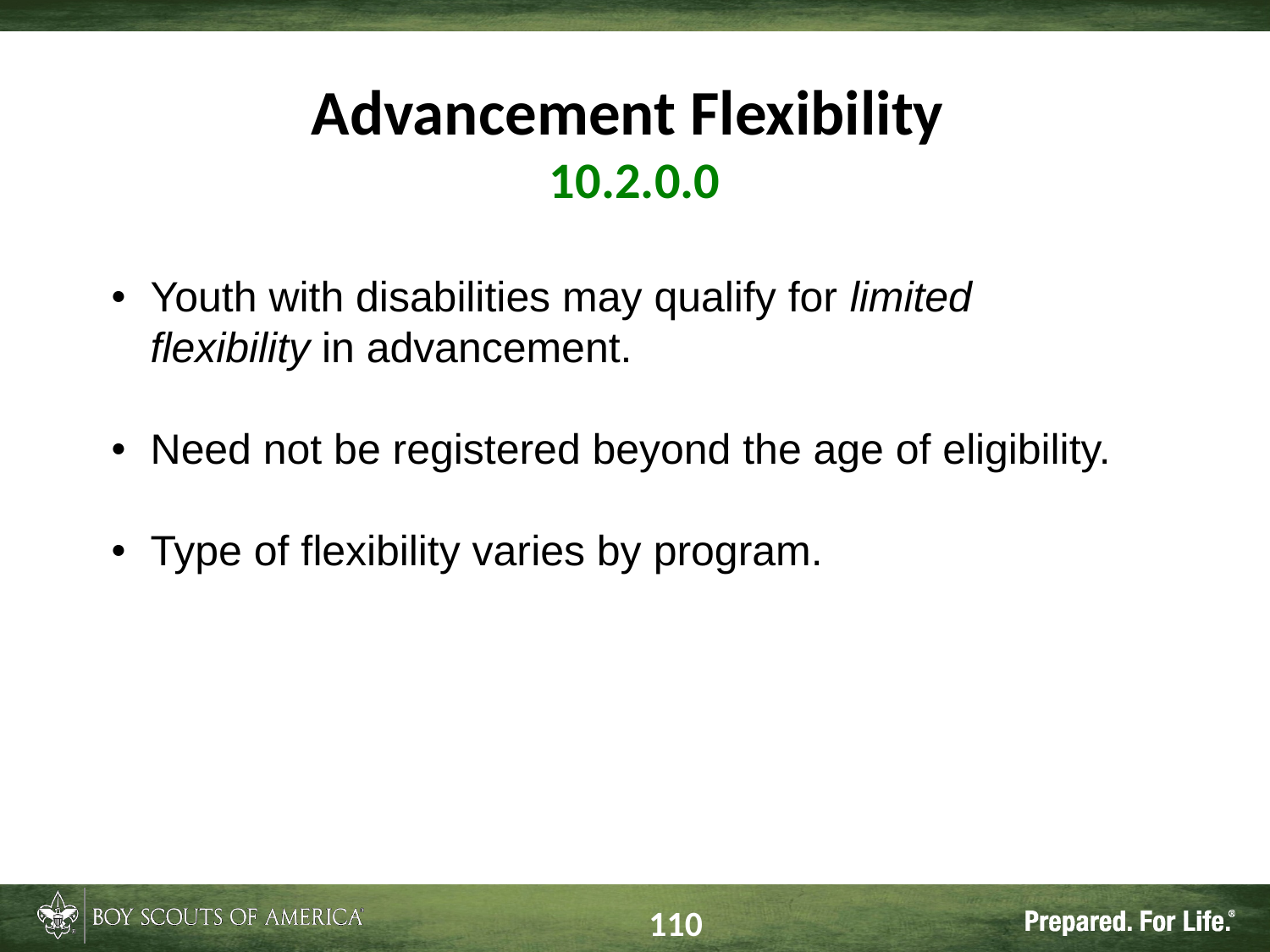

# Advancement Flexibility 10.2.0.0
Youth with disabilities may qualify for limited flexibility in advancement.

Need not be registered beyond the age of eligibility.

Type of flexibility varies by program.